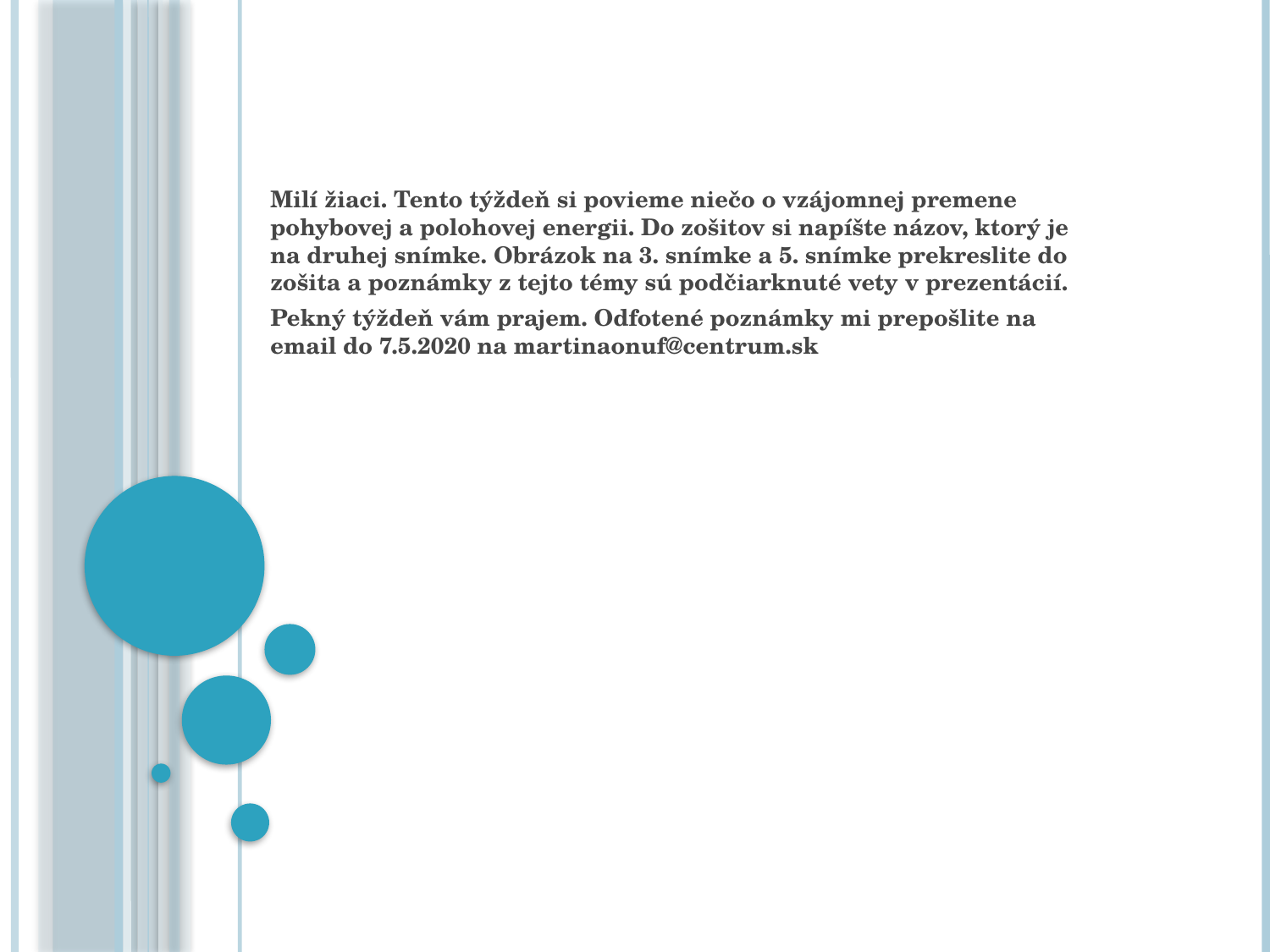

Milí žiaci. Tento týždeň si povieme niečo o vzájomnej premene pohybovej a polohovej energii. Do zošitov si napíšte názov, ktorý je na druhej snímke. Obrázok na 3. snímke a 5. snímke prekreslite do zošita a poznámky z tejto témy sú podčiarknuté vety v prezentácií.
Pekný týždeň vám prajem. Odfotené poznámky mi prepošlite na email do 7.5.2020 na martinaonuf@centrum.sk